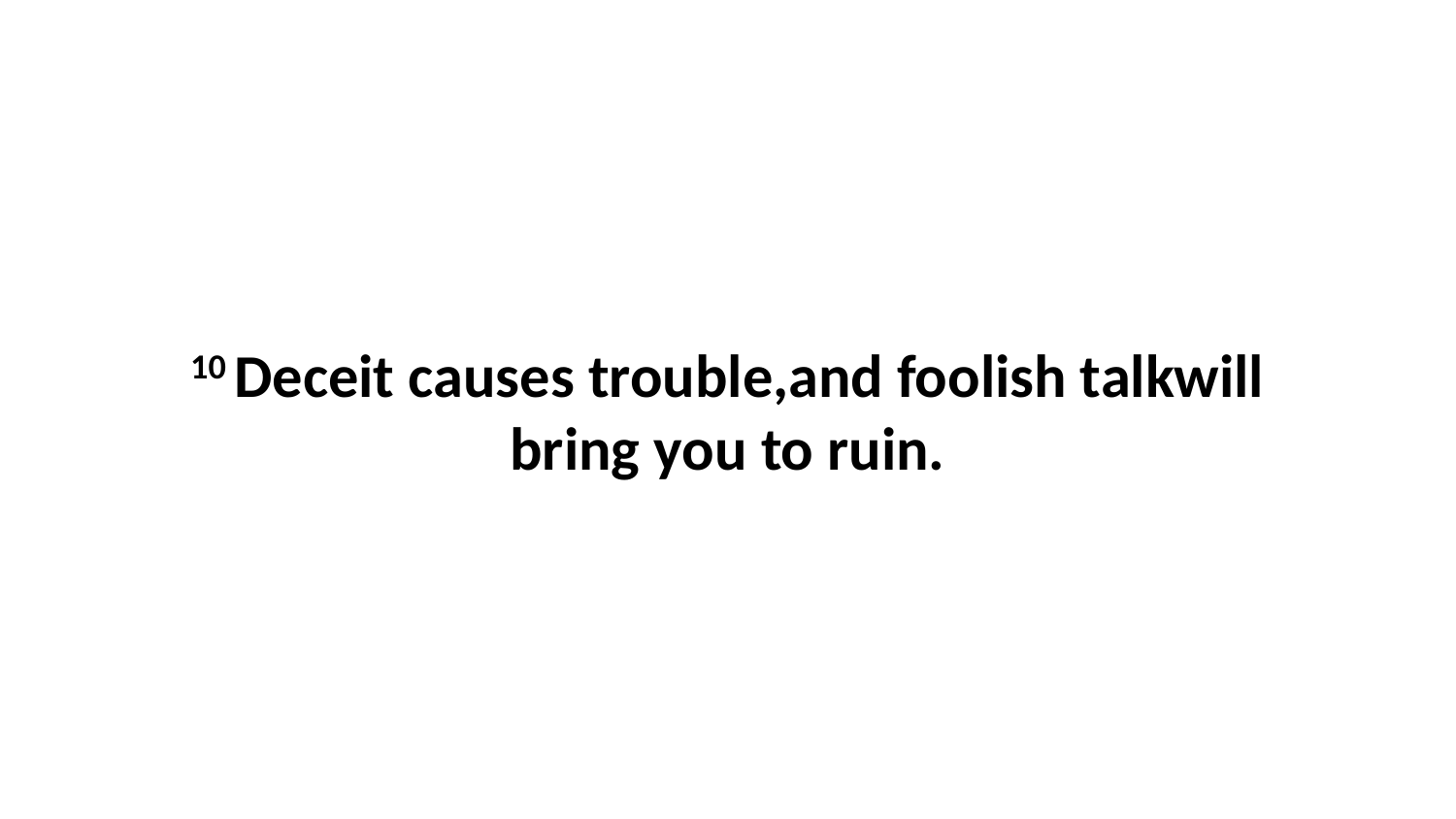

10 Deceit causes trouble,and foolish talkwill bring you to ruin.